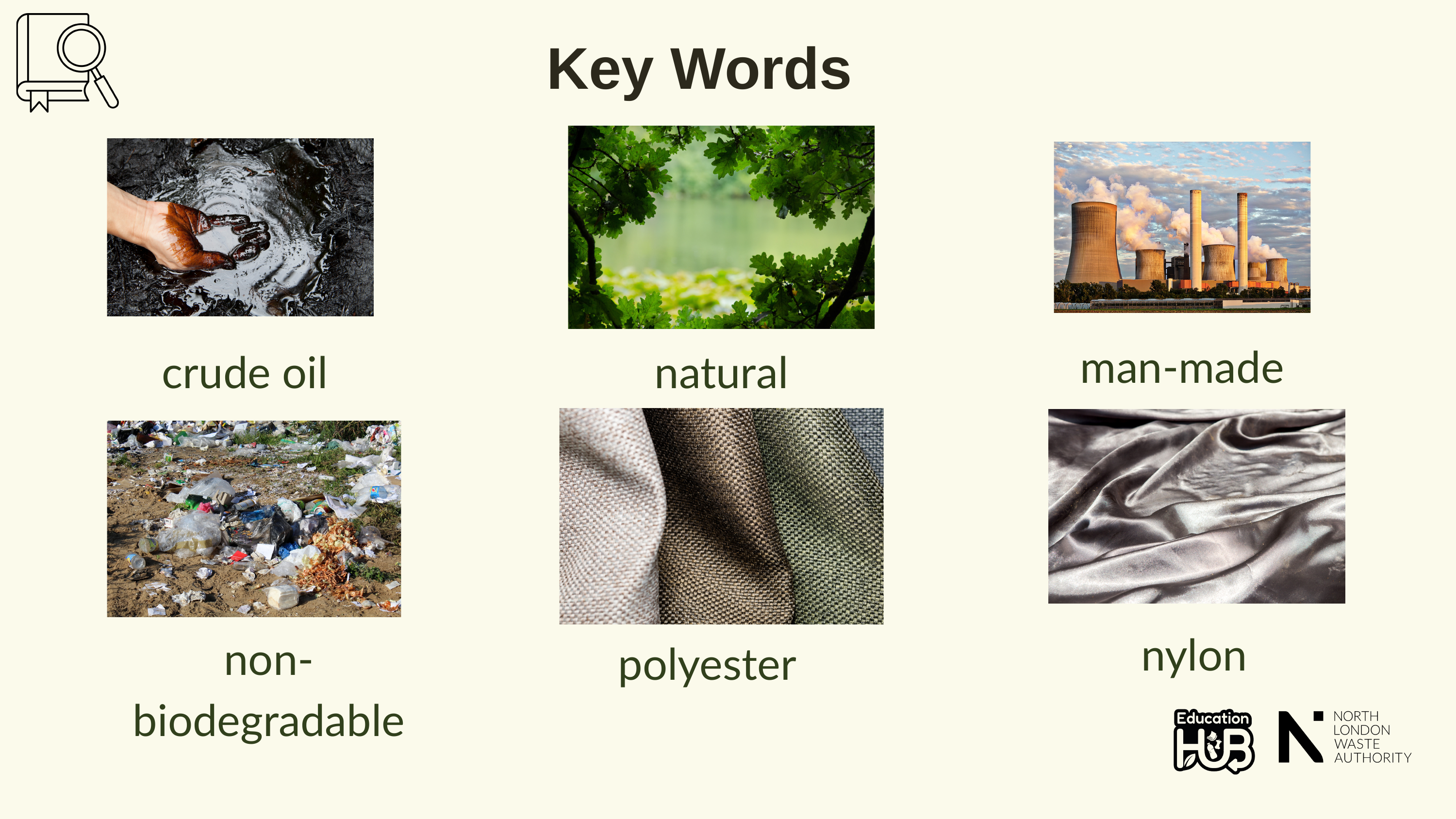

Key Words

man-made
crude oil
natural

nylon
non-biodegradable
polyester